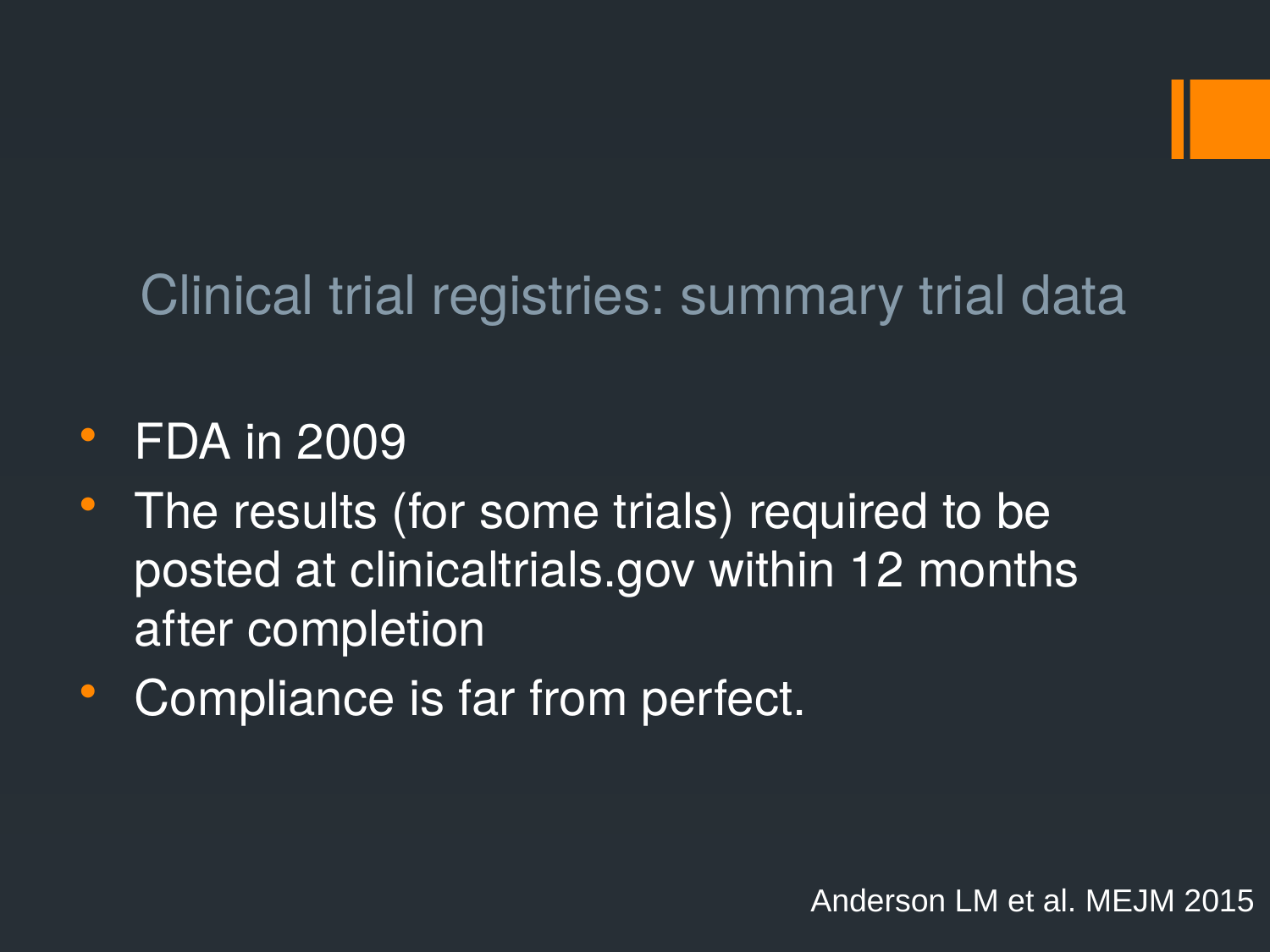

# Clinical trial registries: summary trial data
FDA in 2009
The results (for some trials) required to be posted at clinicaltrials.gov within 12 months after completion
Compliance is far from perfect.

Anderson LM et al. MEJM 2015